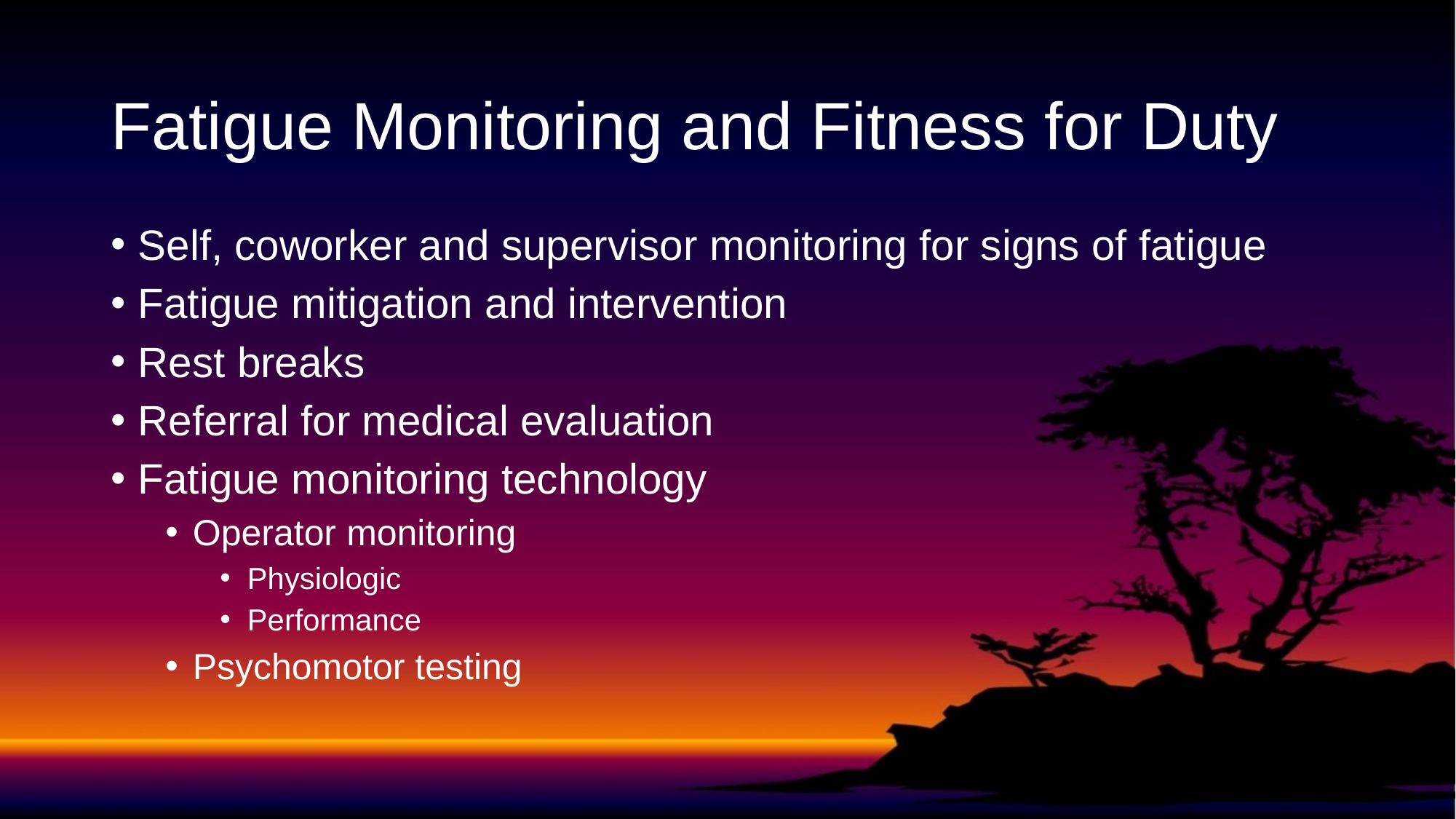

# Fatigue Monitoring and Fitness for Duty
Self, coworker and supervisor monitoring for signs of fatigue
Fatigue mitigation and intervention
Rest breaks
Referral for medical evaluation
Fatigue monitoring technology
Operator monitoring
Physiologic
Performance
Psychomotor testing